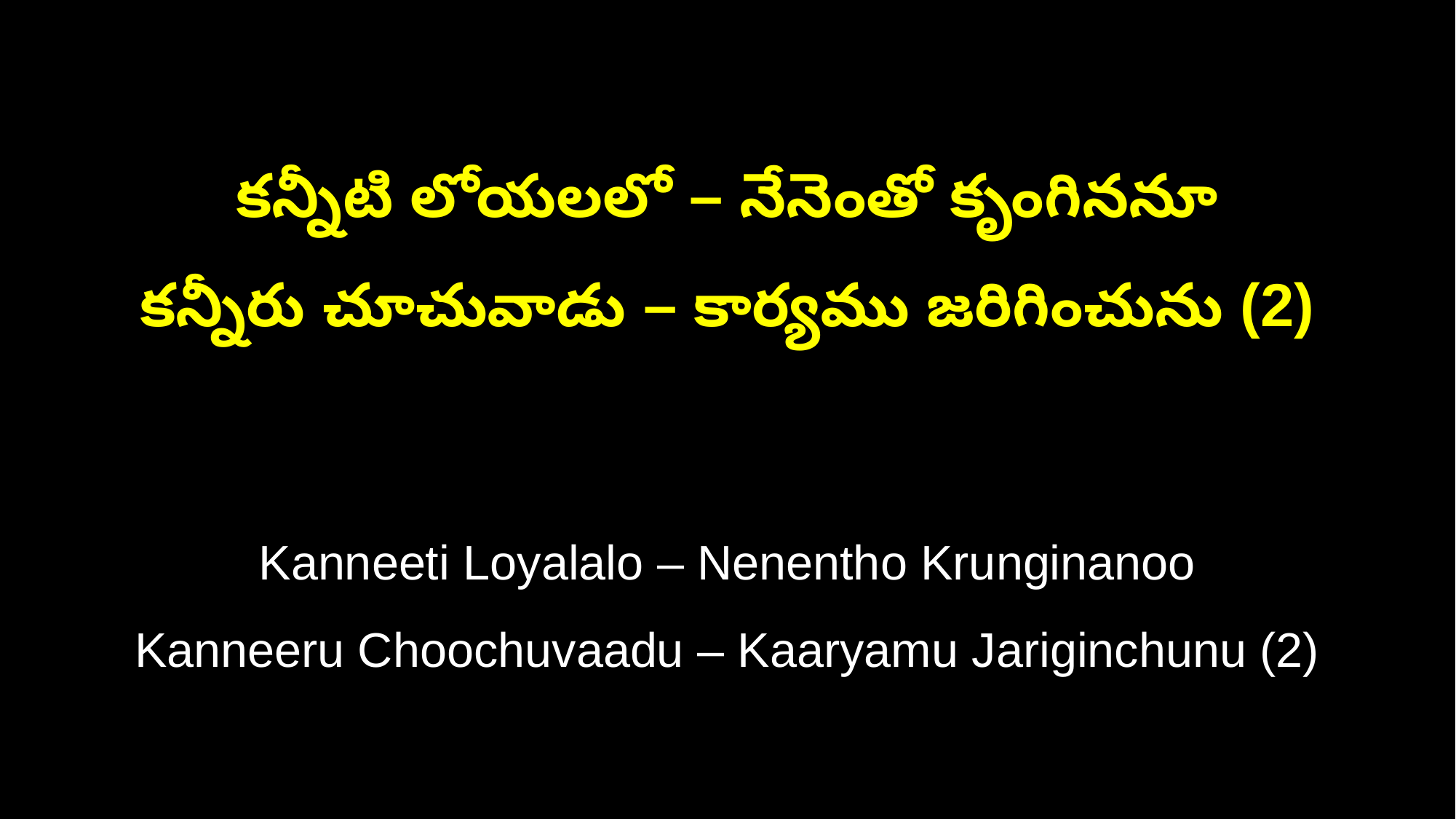

కన్నీటి లోయలలో – నేనెంతో కృంగిననూ
కన్నీరు చూచువాడు – కార్యము జరిగించును (2)
Kanneeti Loyalalo – Nenentho Krunginanoo
Kanneeru Choochuvaadu – Kaaryamu Jariginchunu (2)